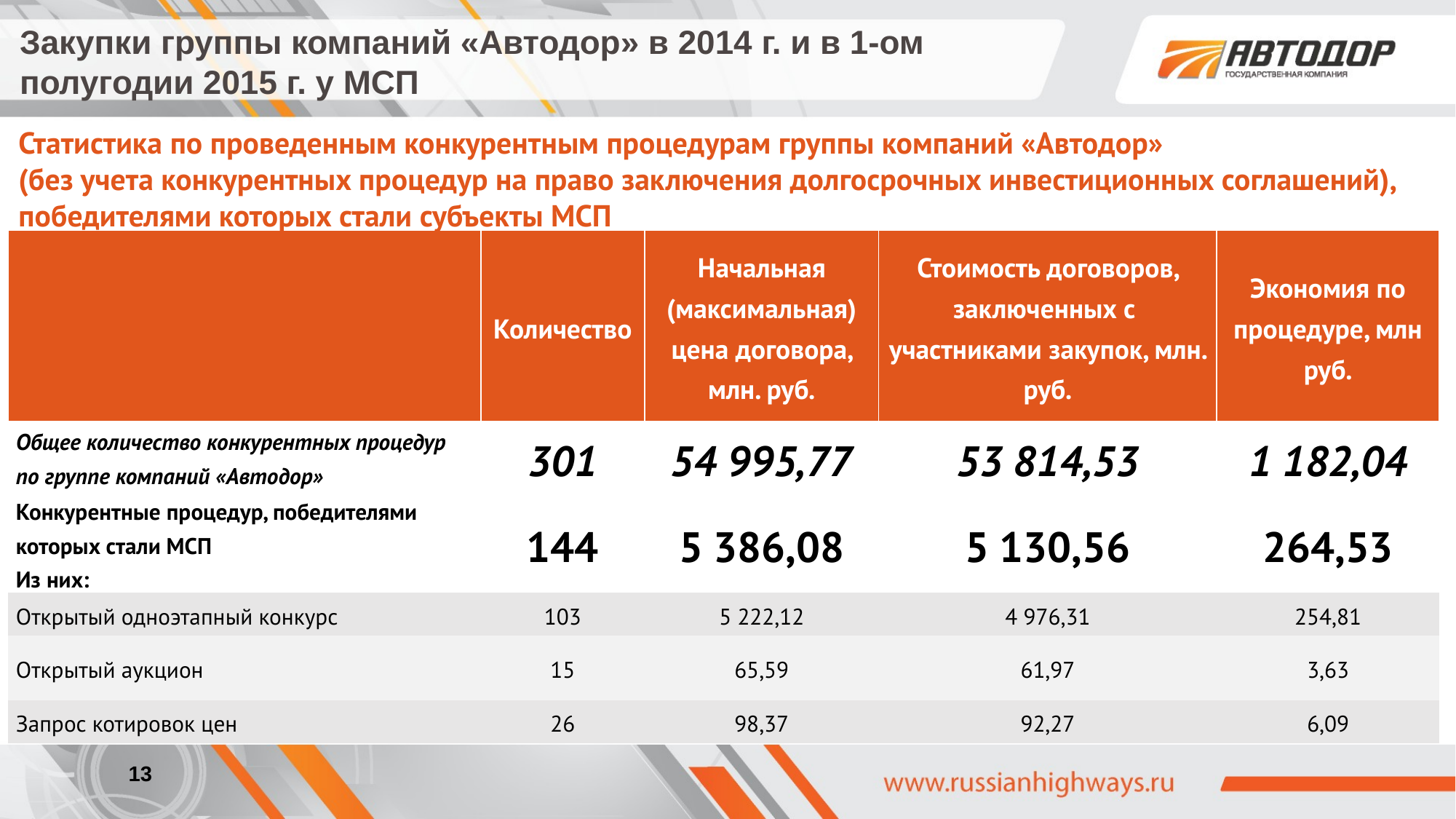

Закупки группы компаний «Автодор» в 2014 г. и в 1-ом полугодии 2015 г. у МСП
Статистика по проведенным конкурентным процедурам группы компаний «Автодор»
(без учета конкурентных процедур на право заключения долгосрочных инвестиционных соглашений), победителями которых стали субъекты МСП
|  | Количество | Начальная (максимальная) цена договора, млн. руб. | Стоимость договоров, заключенных с участниками закупок, млн. руб. | Экономия по процедуре, млн руб. |
| --- | --- | --- | --- | --- |
| Общее количество конкурентных процедур по группе компаний «Автодор» | 301 | 54 995,77 | 53 814,53 | 1 182,04 |
| Конкурентные процедур, победителями которых стали МСП Из них: | 144 | 5 386,08 | 5 130,56 | 264,53 |
| Открытый одноэтапный конкурс | 103 | 5 222,12 | 4 976,31 | 254,81 |
| Открытый аукцион | 15 | 65,59 | 61,97 | 3,63 |
| Запрос котировок цен | 26 | 98,37 | 92,27 | 6,09 |
13